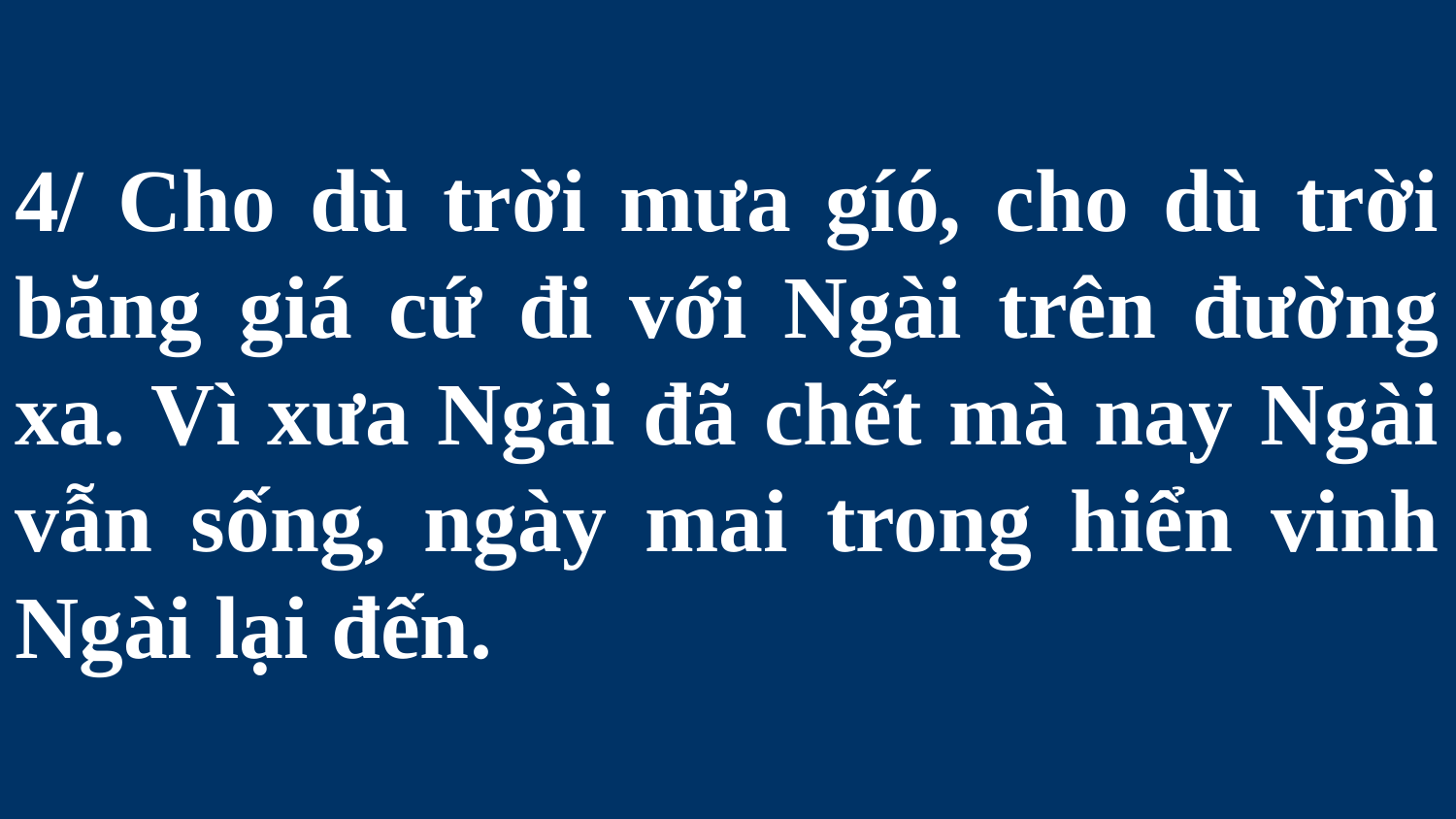

# 4/ Cho dù trời mưa gíó, cho dù trời băng giá cứ đi với Ngài trên đường xa. Vì xưa Ngài đã chết mà nay Ngài vẫn sống, ngày mai trong hiển vinh Ngài lại đến.